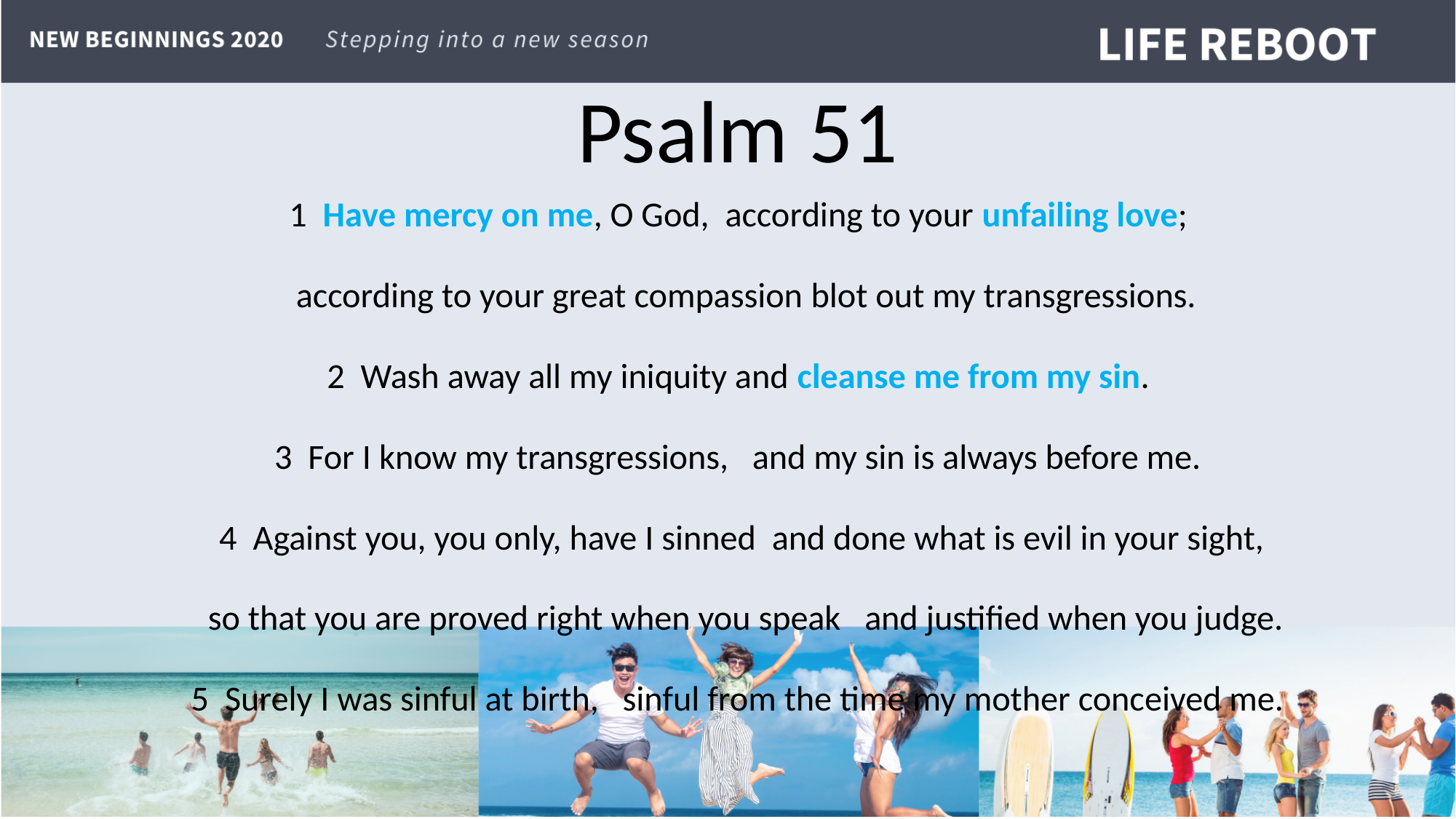

# Psalm 51
  1  Have mercy on me, O God,  according to your unfailing love;
    according to your great compassion blot out my transgressions.
  2  Wash away all my iniquity and cleanse me from my sin.
  3  For I know my transgressions,   and my sin is always before me.
   4  Against you, you only, have I sinned  and done what is evil in your sight,
    so that you are proved right when you speak   and justified when you judge.
  5  Surely I was sinful at birth,   sinful from the time my mother conceived me.